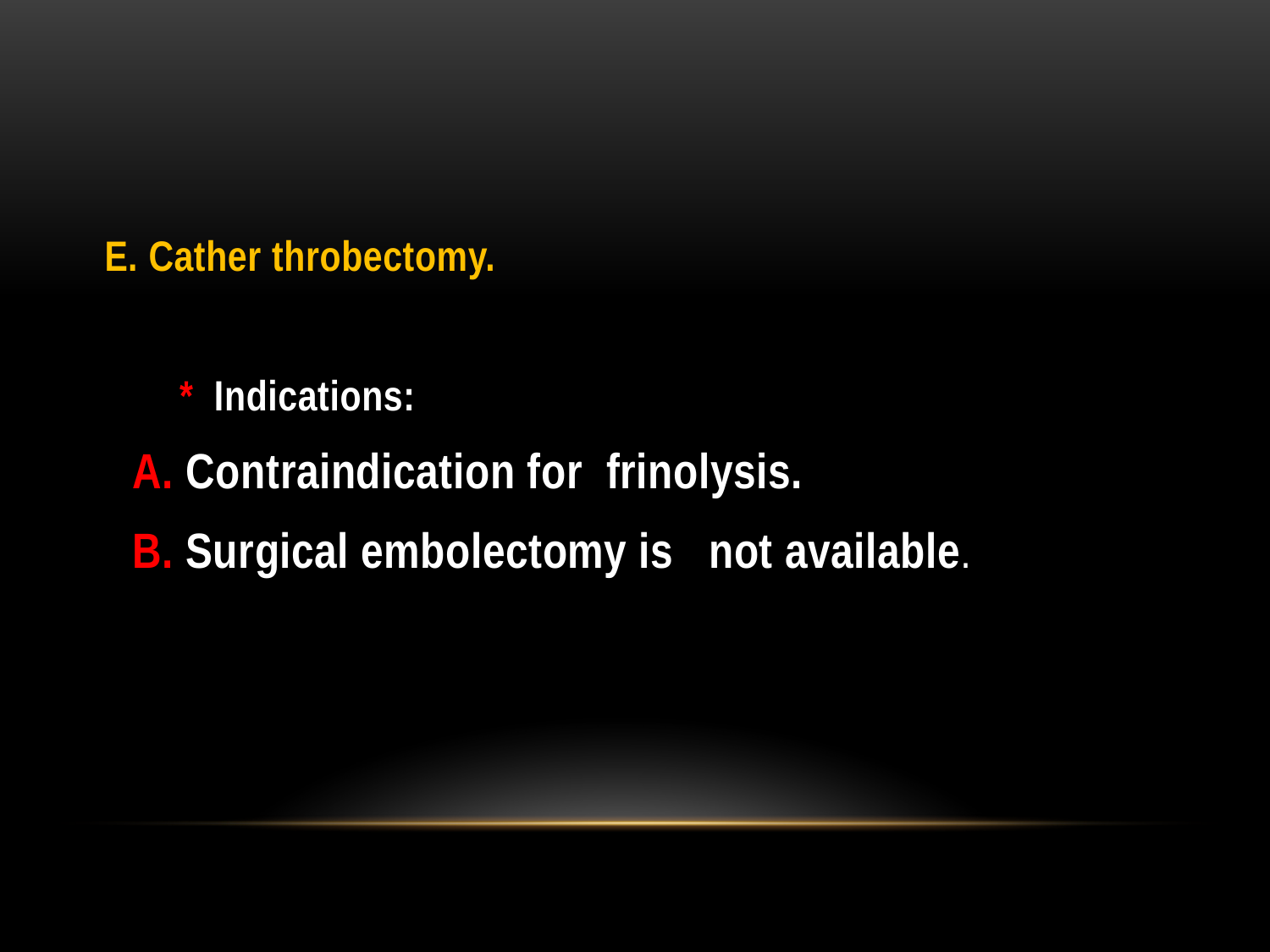

#
 E. Cather throbectomy.

        *  Indications:
   A. Contraindication for  frinolysis.
   B. Surgical embolectomy is   not available.